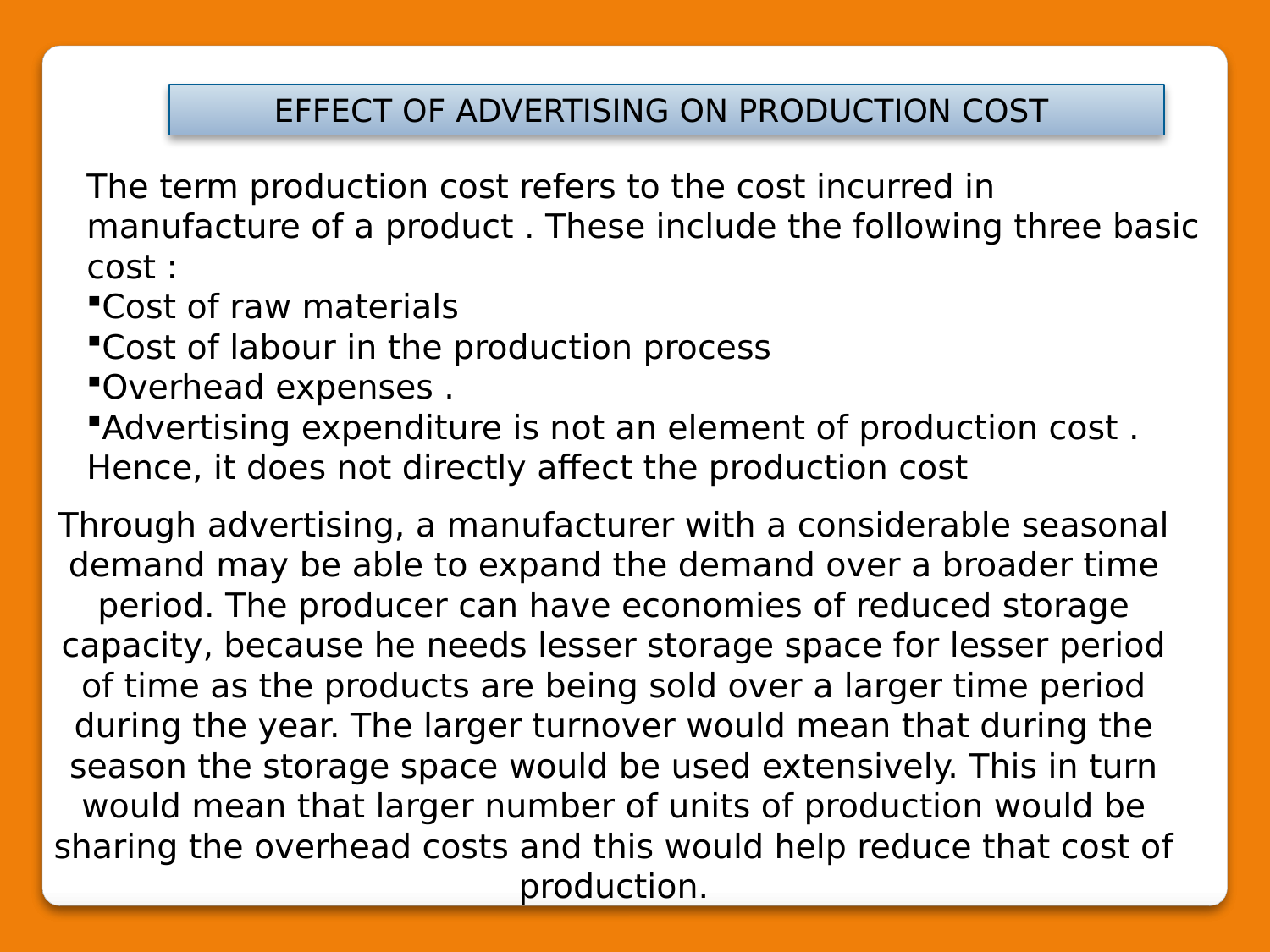

EFFECT OF ADVERTISING ON PRODUCTION COST
The term production cost refers to the cost incurred in manufacture of a product . These include the following three basic cost :
Cost of raw materials
Cost of labour in the production process
Overhead expenses .
Advertising expenditure is not an element of production cost . Hence, it does not directly affect the production cost
Through advertising, a manufacturer with a considerable seasonal demand may be able to expand the demand over a broader time period. The producer can have economies of reduced storage capacity, because he needs lesser storage space for lesser period of time as the products are being sold over a larger time period during the year. The larger turnover would mean that during the season the storage space would be used extensively. This in turn would mean that larger number of units of production would be sharing the overhead costs and this would help reduce that cost of production.